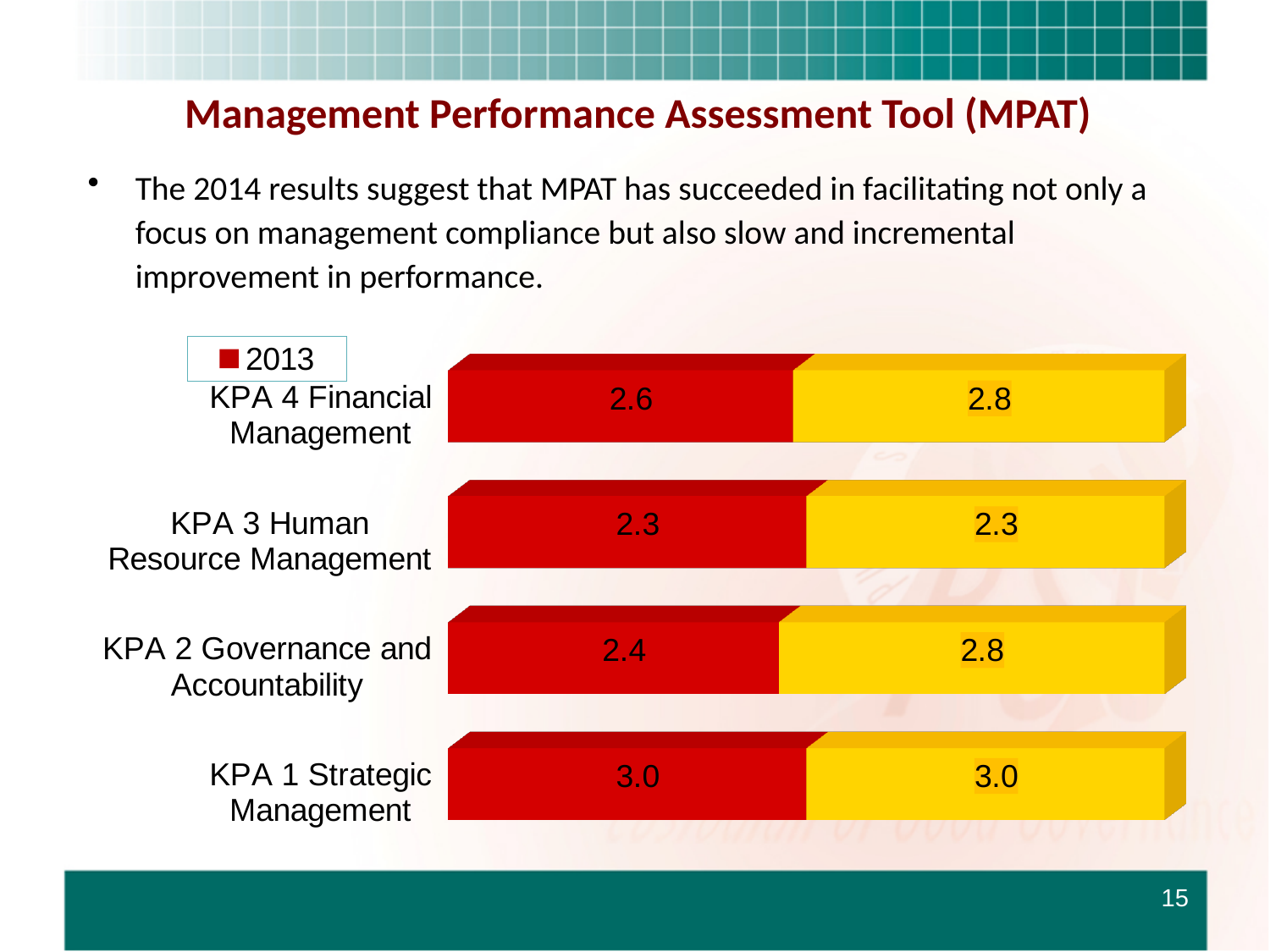

# Management Performance Assessment Tool (MPAT)
The 2014 results suggest that MPAT has succeeded in facilitating not only a focus on management compliance but also slow and incremental improvement in performance.

[unsupported chart]

15